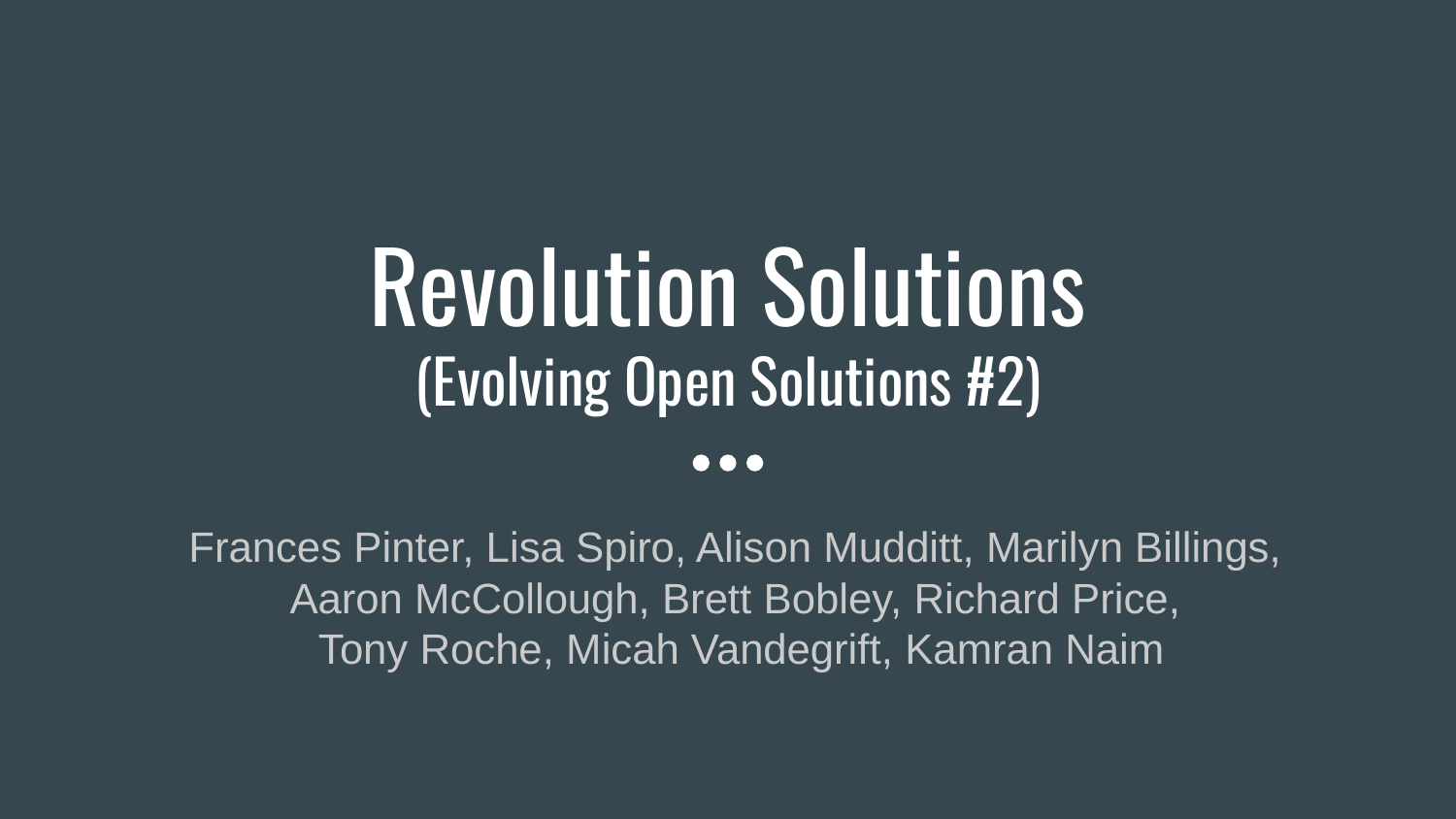

# Revolution Solutions
(Evolving Open Solutions #2)
Frances Pinter, Lisa Spiro, Alison Mudditt, Marilyn Billings,
Aaron McCollough, Brett Bobley, Richard Price,
Tony Roche, Micah Vandegrift, Kamran Naim